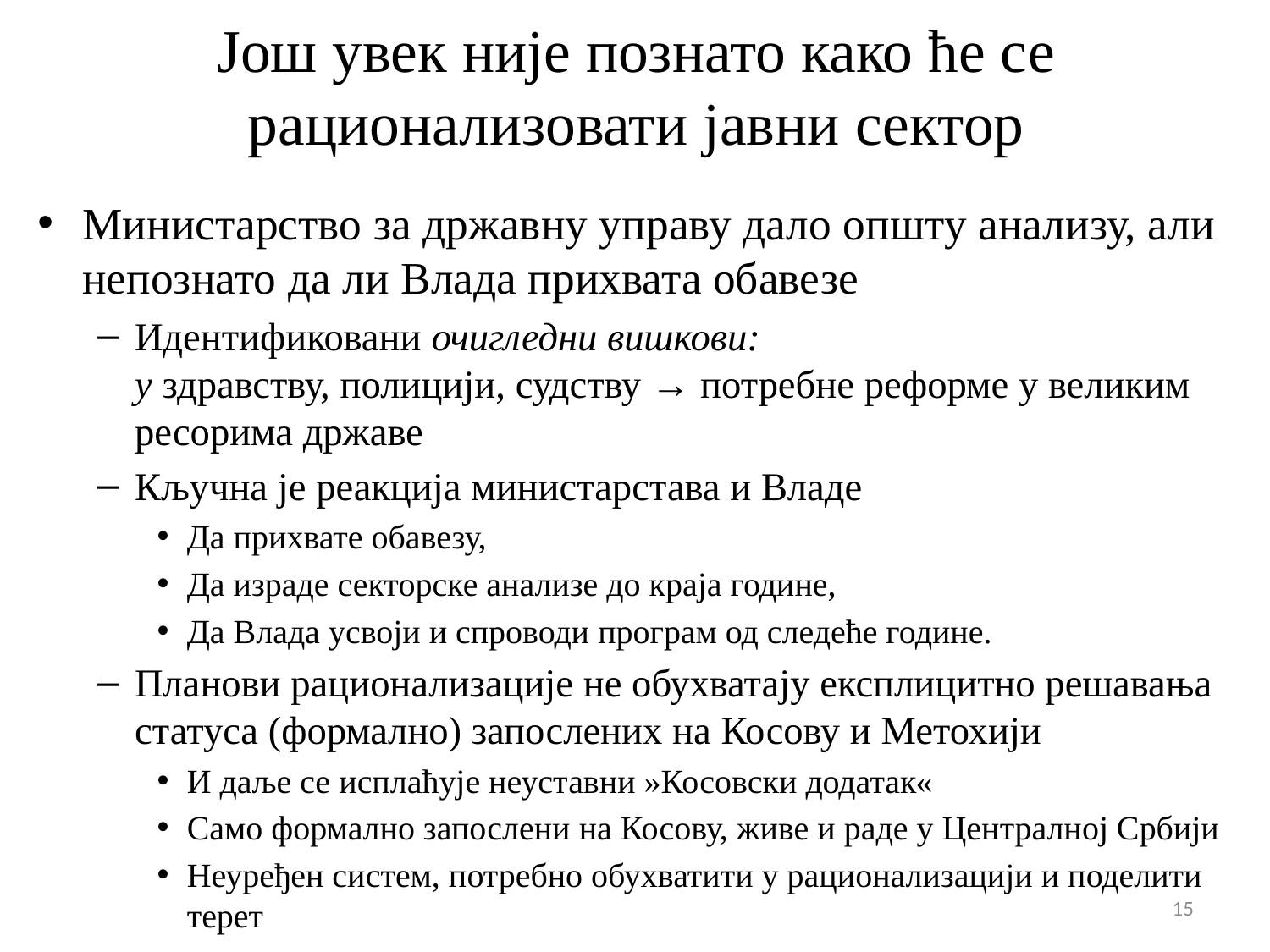

# Још увек није познато како ће се рационализовати јавни сектор
Министарство за државну управу дало општу анализу, али непознато да ли Влада прихвата обавезе
Идентификовани очигледни вишкови:
у здравству, полицији, судству → потребне реформе у великим ресорима државе
Кључна је реакција министарстава и Владе
Да прихвате обавезу,
Да израде секторске анализе до краја године,
Да Влада усвоји и спроводи програм од следеће године.
Планови рационализације не обухватају експлицитно решавања статуса (формално) запослених на Косову и Метохији
И даље се исплаћује неуставни »Косовски додатак«
Само формално запослени на Косову, живе и раде у Централној Србији
Неуређен систем, потребно обухватити у рационализацији и поделити терет

15